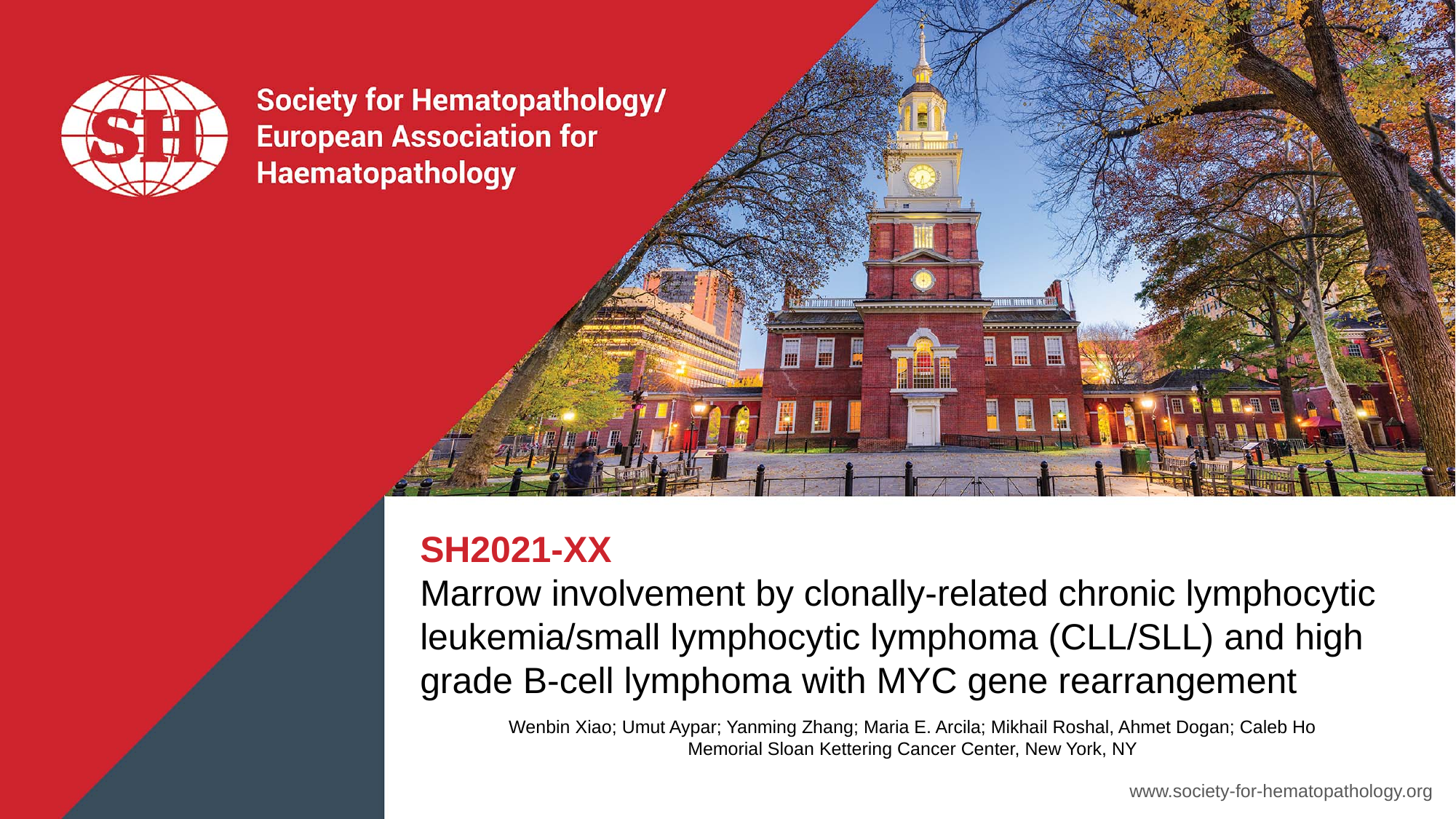

SH2021-XX
Marrow involvement by clonally-related chronic lymphocytic leukemia/small lymphocytic lymphoma (CLL/SLL) and high grade B-cell lymphoma with MYC gene rearrangement
Wenbin Xiao; Umut Aypar; Yanming Zhang; Maria E. Arcila; Mikhail Roshal, Ahmet Dogan; Caleb Ho
Memorial Sloan Kettering Cancer Center, New York, NY
www.society-for-hematopathology.org